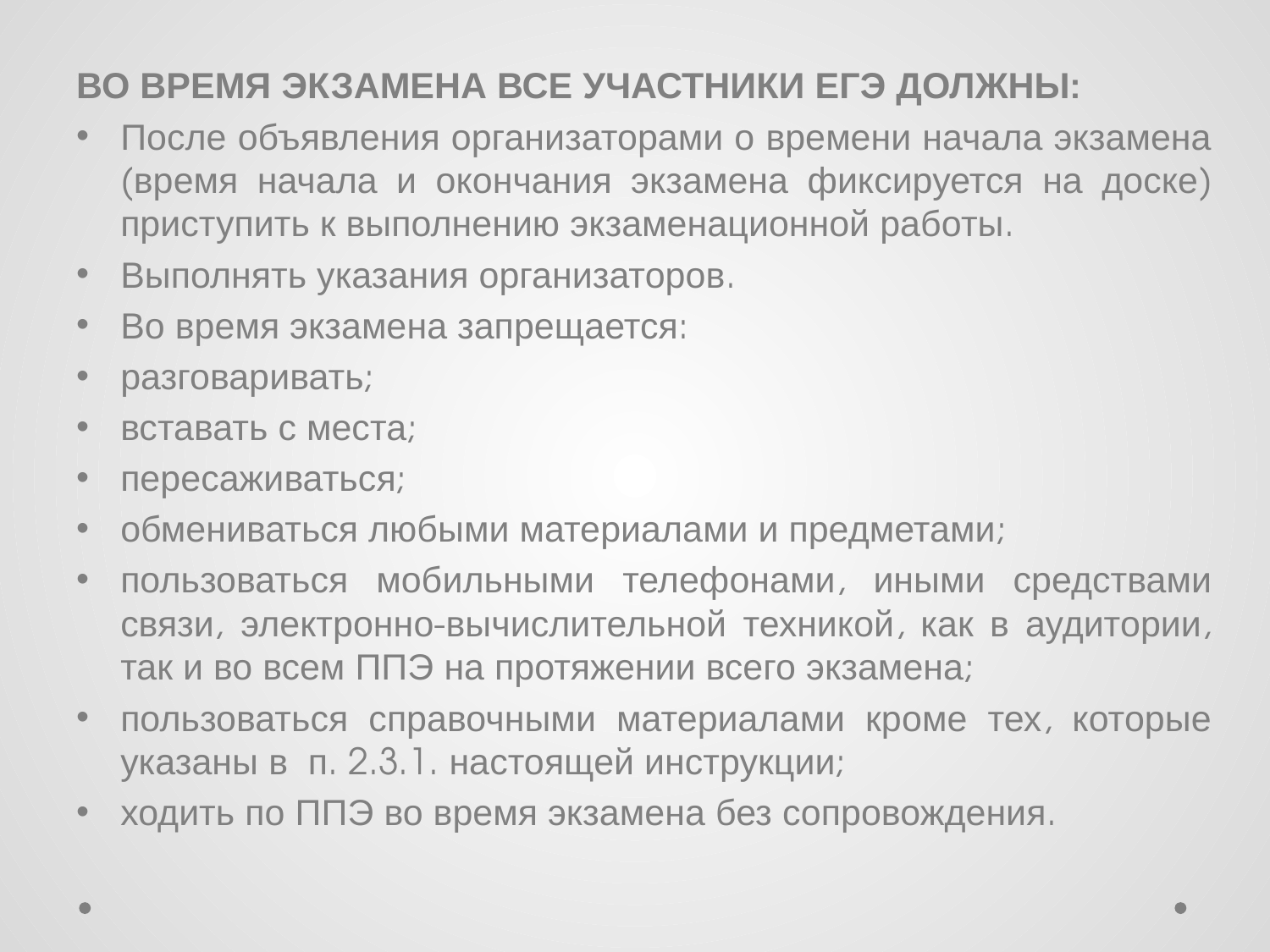

ВО ВРЕМЯ ЭКЗАМЕНА ВСЕ УЧАСТНИКИ ЕГЭ ДОЛЖНЫ:
После объявления организаторами о времени начала экзамена (время начала и окончания экзамена фиксируется на доске) приступить к выполнению экзаменационной работы.
Выполнять указания организаторов.
Во время экзамена запрещается:
разговаривать;
вставать с места;
пересаживаться;
обмениваться любыми материалами и предметами;
пользоваться мобильными телефонами, иными средствами связи, электронно-вычислительной техникой, как в аудитории, так и во всем ППЭ на протяжении всего экзамена;
пользоваться справочными материалами кроме тех, которые указаны в  п. 2.3.1. настоящей инструкции;
ходить по ППЭ во время экзамена без сопровождения.